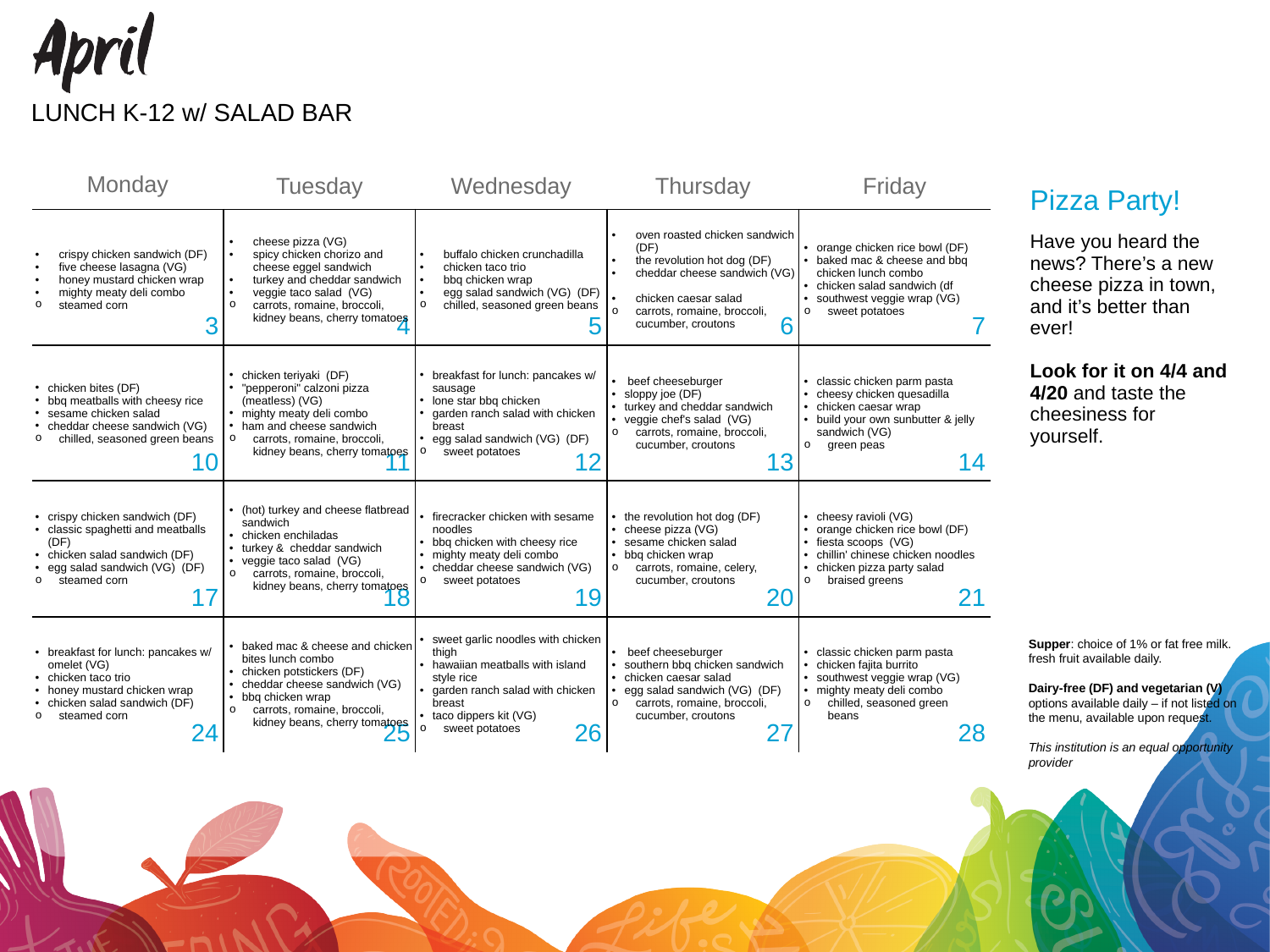

LUNCH K-12 w/ SALAD BAR
| Pizza Party! |
| --- |
| Have you heard the news? There’s a new cheese pizza in town, and it’s better than ever! Look for it on 4/4 and 4/20 and taste the cheesiness for yourself. |
| crispy chicken sandwich (DF) five cheese lasagna (VG) honey mustard chicken wrap mighty meaty deli combo steamed corn | cheese pizza (VG) spicy chicken chorizo and cheese eggel sandwich turkey and cheddar sandwich veggie taco salad (VG) carrots, romaine, broccoli, kidney beans, cherry tomatoes | buffalo chicken crunchadilla chicken taco trio bbq chicken wrap egg salad sandwich (VG) (DF) chilled, seasoned green beans | oven roasted chicken sandwich (DF) the revolution hot dog (DF) cheddar cheese sandwich (VG) chicken caesar salad carrots, romaine, broccoli, cucumber, croutons | orange chicken rice bowl (DF) baked mac & cheese and bbq chicken lunch combo chicken salad sandwich (df southwest veggie wrap (VG) sweet potatoes |
| --- | --- | --- | --- | --- |
| chicken bites (DF) bbq meatballs with cheesy rice sesame chicken salad cheddar cheese sandwich (VG) chilled, seasoned green beans | chicken teriyaki (DF) "pepperoni" calzoni pizza (meatless) (VG) mighty meaty deli combo ham and cheese sandwich carrots, romaine, broccoli, kidney beans, cherry tomatoes | breakfast for lunch: pancakes w/ sausage lone star bbq chicken garden ranch salad with chicken breast egg salad sandwich (VG) (DF) sweet potatoes | beef cheeseburger sloppy joe (DF) turkey and cheddar sandwich veggie chef's salad (VG) carrots, romaine, broccoli, cucumber, croutons | classic chicken parm pasta cheesy chicken quesadilla chicken caesar wrap build your own sunbutter & jelly sandwich (VG) green peas |
| crispy chicken sandwich (DF) classic spaghetti and meatballs (DF) chicken salad sandwich (DF) egg salad sandwich (VG) (DF) steamed corn | (hot) turkey and cheese flatbread sandwich chicken enchiladas turkey & cheddar sandwich veggie taco salad (VG) carrots, romaine, broccoli, kidney beans, cherry tomatoes | firecracker chicken with sesame noodles bbq chicken with cheesy rice mighty meaty deli combo cheddar cheese sandwich (VG) sweet potatoes | the revolution hot dog (DF) cheese pizza (VG) sesame chicken salad bbq chicken wrap carrots, romaine, celery, cucumber, croutons | cheesy ravioli (VG) orange chicken rice bowl (DF) fiesta scoops (VG) chillin' chinese chicken noodles chicken pizza party salad braised greens |
| breakfast for lunch: pancakes w/ omelet (VG) chicken taco trio honey mustard chicken wrap chicken salad sandwich (DF) steamed corn | baked mac & cheese and chicken bites lunch combo chicken potstickers (DF) cheddar cheese sandwich (VG) bbq chicken wrap carrots, romaine, broccoli, kidney beans, cherry tomatoes | sweet garlic noodles with chicken thigh hawaiian meatballs with island style rice garden ranch salad with chicken breast taco dippers kit (VG) sweet potatoes | beef cheeseburger southern bbq chicken sandwich chicken caesar salad egg salad sandwich (VG) (DF) carrots, romaine, broccoli, cucumber, croutons | classic chicken parm pasta chicken fajita burrito southwest veggie wrap (VG) mighty meaty deli combo chilled, seasoned green beans |
Supper: choice of 1% or fat free milk. fresh fruit available daily.

Dairy-free (DF) and vegetarian (V) options available daily – if not listed on the menu, available upon request.

This institution is an equal opportunity provider